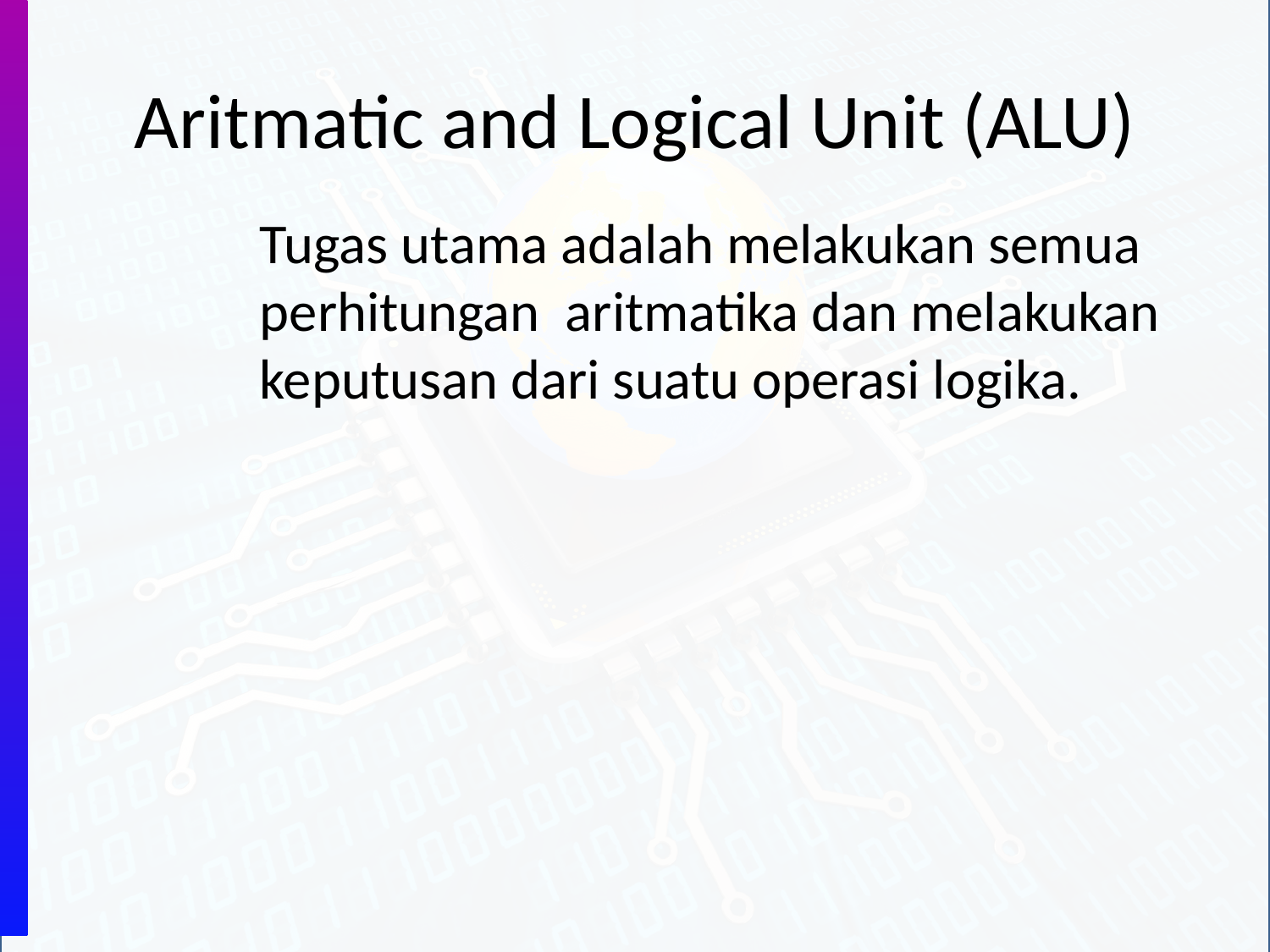

# Aritmatic and Logical Unit (ALU)
	Tugas utama adalah melakukan semua perhitungan  aritmatika dan melakukan keputusan dari suatu operasi logika.